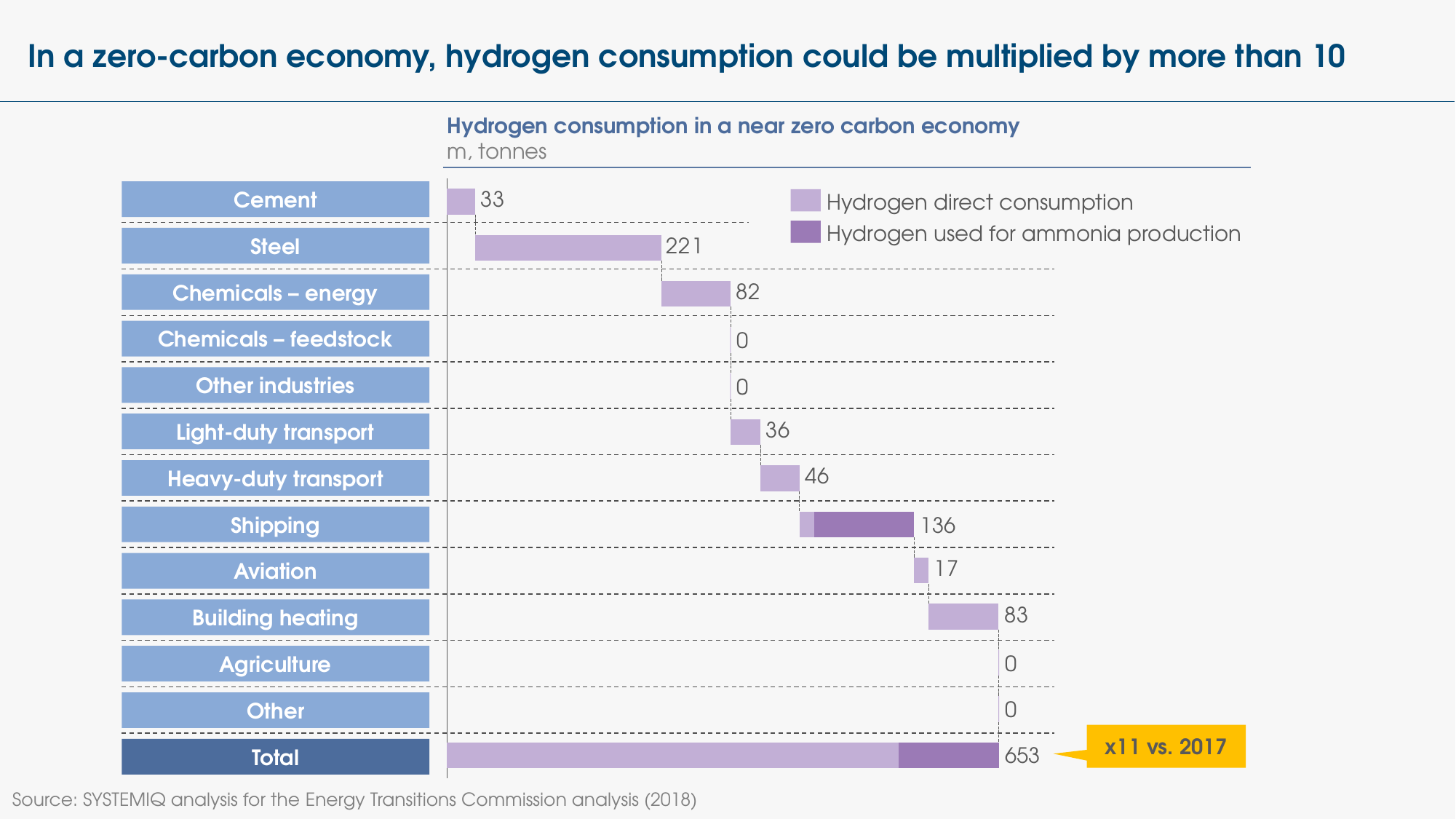

# In a zero-carbon economy, hydrogen consumption could be multiplied by more than 10
Hydrogen consumption in a near zero carbon economy
m, tonnes

### Chart

| Category |  |  |  |
|---|---|---|---|
Cement
Hydrogen direct consumption

Hydrogen used for ammonia production

Steel
Chemicals – energy
Chemicals – feedstock
0

Other industries

0
Light-duty transport
Heavy-duty transport
Shipping
136
Aviation
Building heating
Agriculture
0

Other

0
x11 vs. 2017
Total
653
Source: SYSTEMIQ analysis for the Energy Transitions Commission analysis (2018)